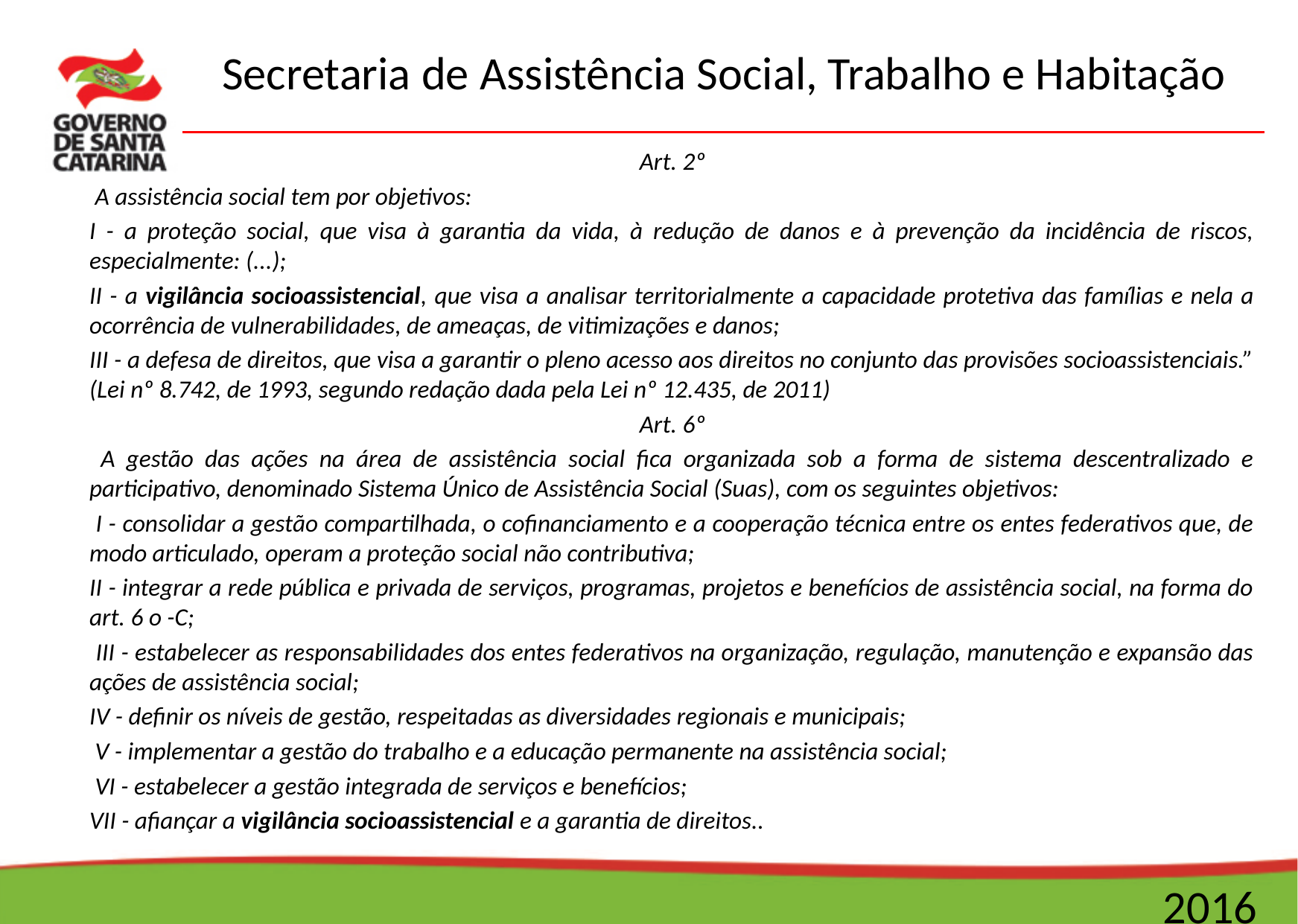

Art. 2º
	 A assistência social tem por objetivos:
	I - a proteção social, que visa à garantia da vida, à redução de danos e à prevenção da incidência de riscos, especialmente: (...);
	II - a vigilância socioassistencial, que visa a analisar territorialmente a capacidade protetiva das famílias e nela a ocorrência de vulnerabilidades, de ameaças, de vitimizações e danos;
	III - a defesa de direitos, que visa a garantir o pleno acesso aos direitos no conjunto das provisões socioassistenciais.” (Lei nº 8.742, de 1993, segundo redação dada pela Lei nº 12.435, de 2011)
	Art. 6º
	 A gestão das ações na área de assistência social fica organizada sob a forma de sistema descentralizado e participativo, denominado Sistema Único de Assistência Social (Suas), com os seguintes objetivos:
	 I - consolidar a gestão compartilhada, o cofinanciamento e a cooperação técnica entre os entes federativos que, de modo articulado, operam a proteção social não contributiva;
	II - integrar a rede pública e privada de serviços, programas, projetos e benefícios de assistência social, na forma do art. 6 o -C;
	 III - estabelecer as responsabilidades dos entes federativos na organização, regulação, manutenção e expansão das ações de assistência social;
	IV - definir os níveis de gestão, respeitadas as diversidades regionais e municipais;
	 V - implementar a gestão do trabalho e a educação permanente na assistência social;
	 VI - estabelecer a gestão integrada de serviços e benefícios;
	VII - afiançar a vigilância socioassistencial e a garantia de direitos..